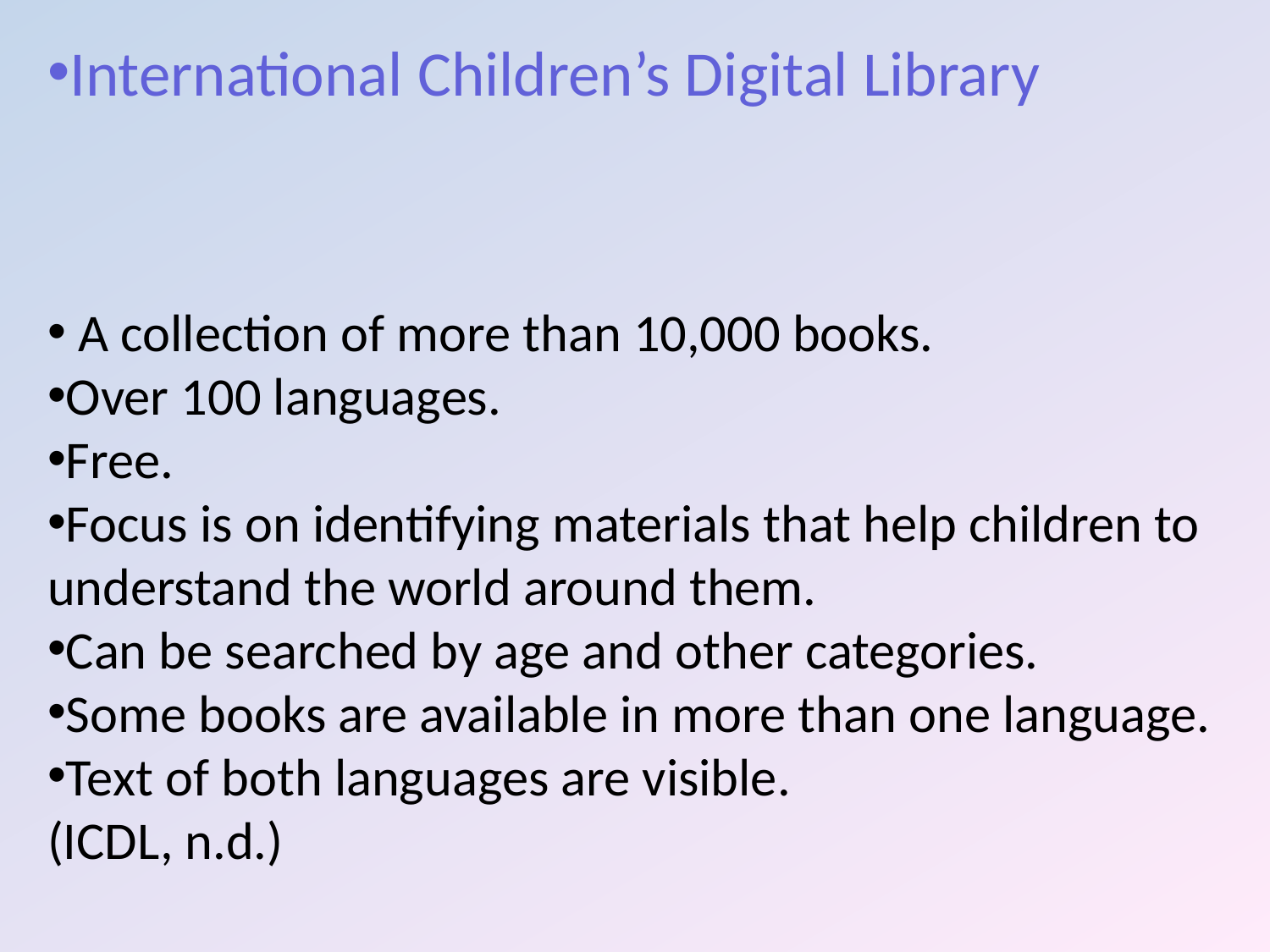

International Children’s Digital Library

 A collection of more than 10,000 books.
Over 100 languages.
Free.
Focus is on identifying materials that help children to understand the world around them.
Can be searched by age and other categories.
Some books are available in more than one language.
Text of both languages are visible.
(ICDL, n.d.)